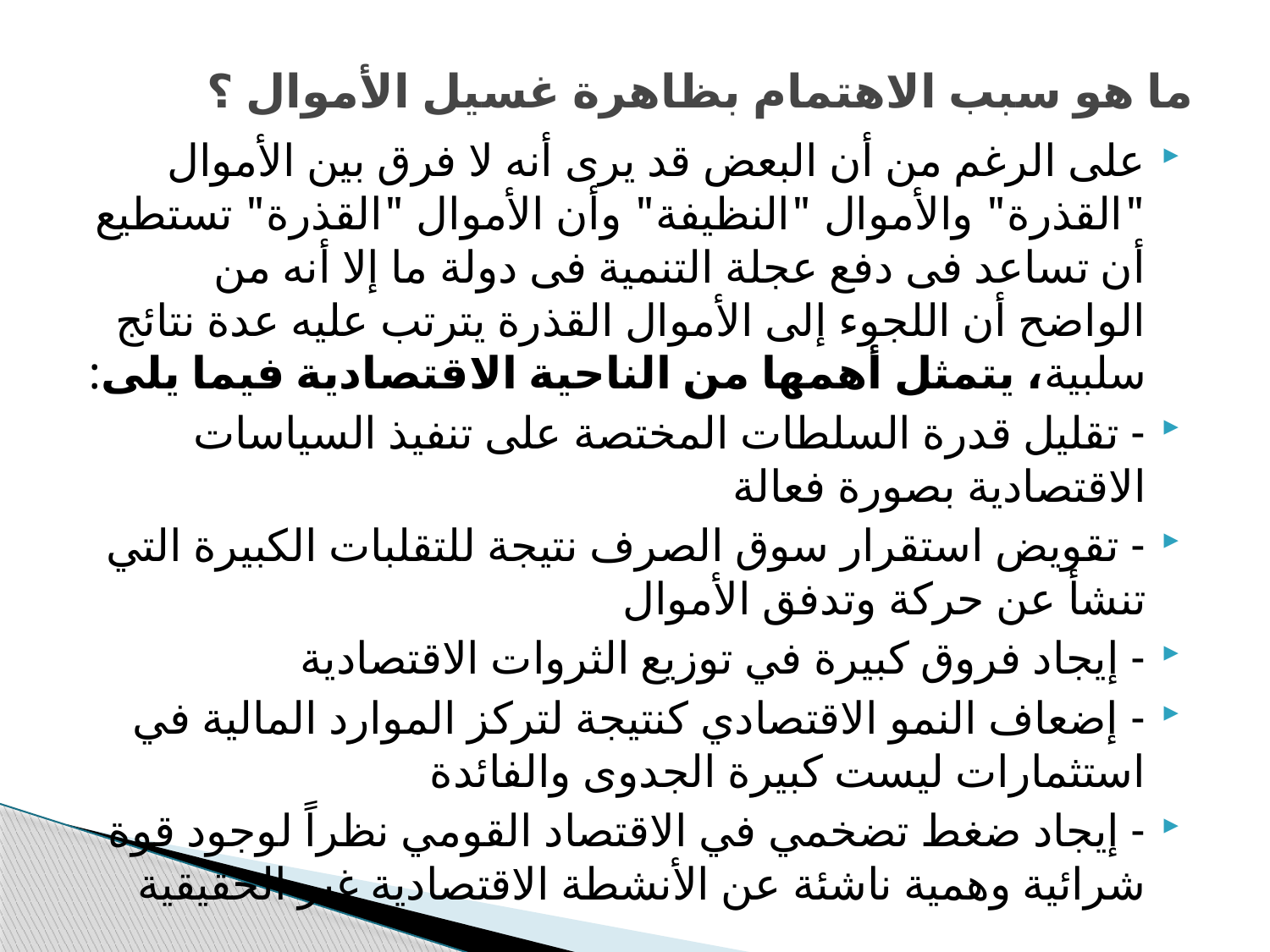

# ما هو سبب الاهتمام بظاهرة غسيل الأموال ؟
على الرغم من أن البعض قد يرى أنه لا فرق بين الأموال "القذرة" والأموال "النظيفة" وأن الأموال "القذرة" تستطيع أن تساعد فى دفع عجلة التنمية فى دولة ما إلا أنه من الواضح أن اللجوء إلى الأموال القذرة يترتب عليه عدة نتائج سلبية، يتمثل أهمها من الناحية الاقتصادية فيما يلى:
- تقليل قدرة السلطات المختصة على تنفيذ السياسات الاقتصادية بصورة فعالة
- تقويض استقرار سوق الصرف نتيجة للتقلبات الكبيرة التي تنشأ عن حركة وتدفق الأموال
- إيجاد فروق كبيرة في توزيع الثروات الاقتصادية
- إضعاف النمو الاقتصادي كنتيجة لتركز الموارد المالية في استثمارات ليست كبيرة الجدوى والفائدة
- إيجاد ضغط تضخمي في الاقتصاد القومي نظراً لوجود قوة شرائية وهمية ناشئة عن الأنشطة الاقتصادية غير الحقيقية